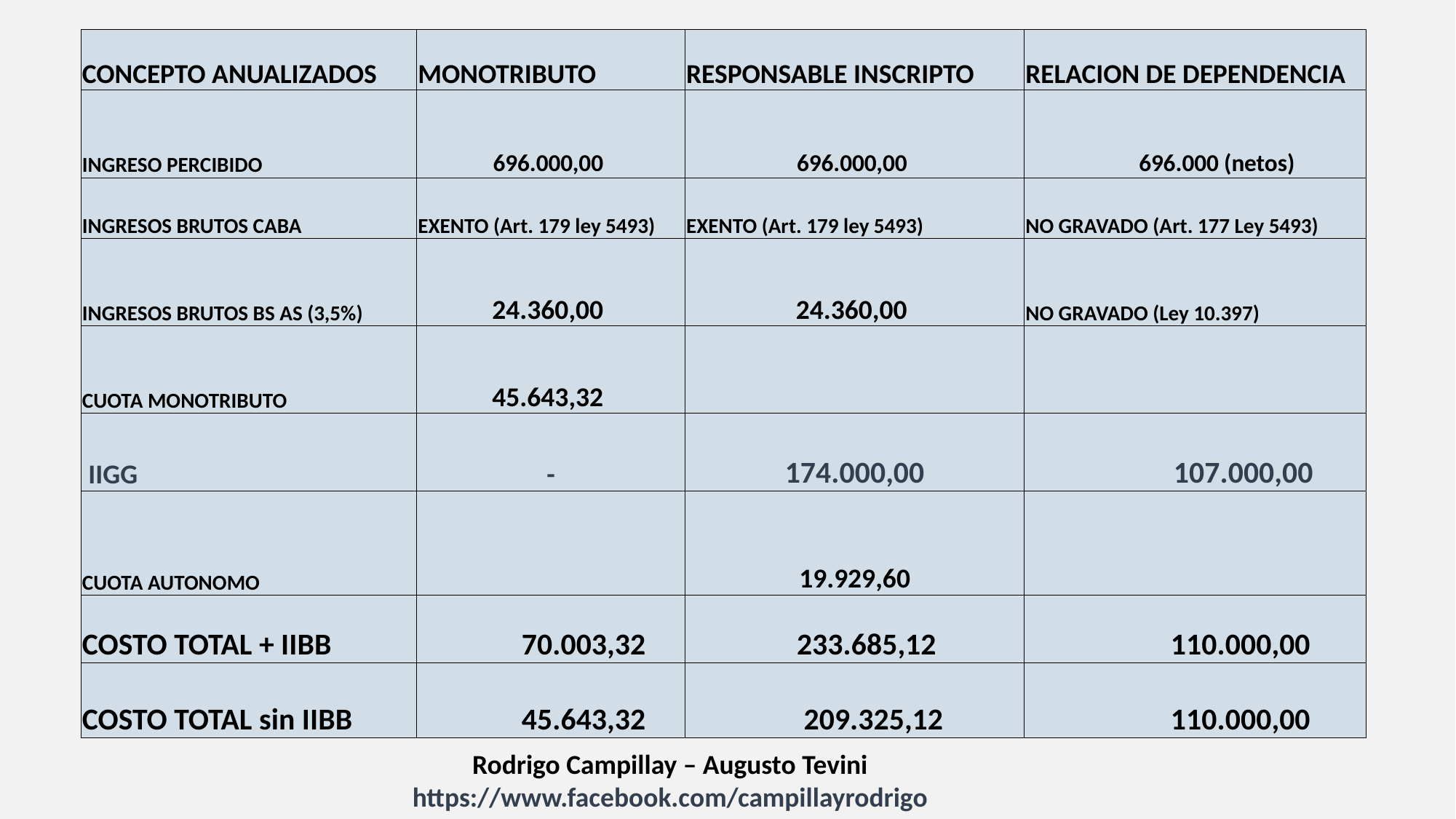

| CONCEPTO ANUALIZADOS | MONOTRIBUTO | RESPONSABLE INSCRIPTO | RELACION DE DEPENDENCIA |
| --- | --- | --- | --- |
| INGRESO PERCIBIDO | 696.000,00 | 696.000,00 | 696.000 (netos) |
| INGRESOS BRUTOS CABA | EXENTO (Art. 179 ley 5493) | EXENTO (Art. 179 ley 5493) | NO GRAVADO (Art. 177 Ley 5493) |
| INGRESOS BRUTOS BS AS (3,5%) | 24.360,00 | 24.360,00 | NO GRAVADO (Ley 10.397) |
| CUOTA MONOTRIBUTO | 45.643,32 |  |  |
| IIGG | - | 174.000,00 | 107.000,00 |
| CUOTA AUTONOMO |  | 19.929,60 |  |
| COSTO TOTAL + IIBB | 70.003,32 | 233.685,12 | 110.000,00 |
| COSTO TOTAL sin IIBB | 45.643,32 | 209.325,12 | 110.000,00 |
Rodrigo Campillay – Augusto Tevini
https://www.facebook.com/campillayrodrigo